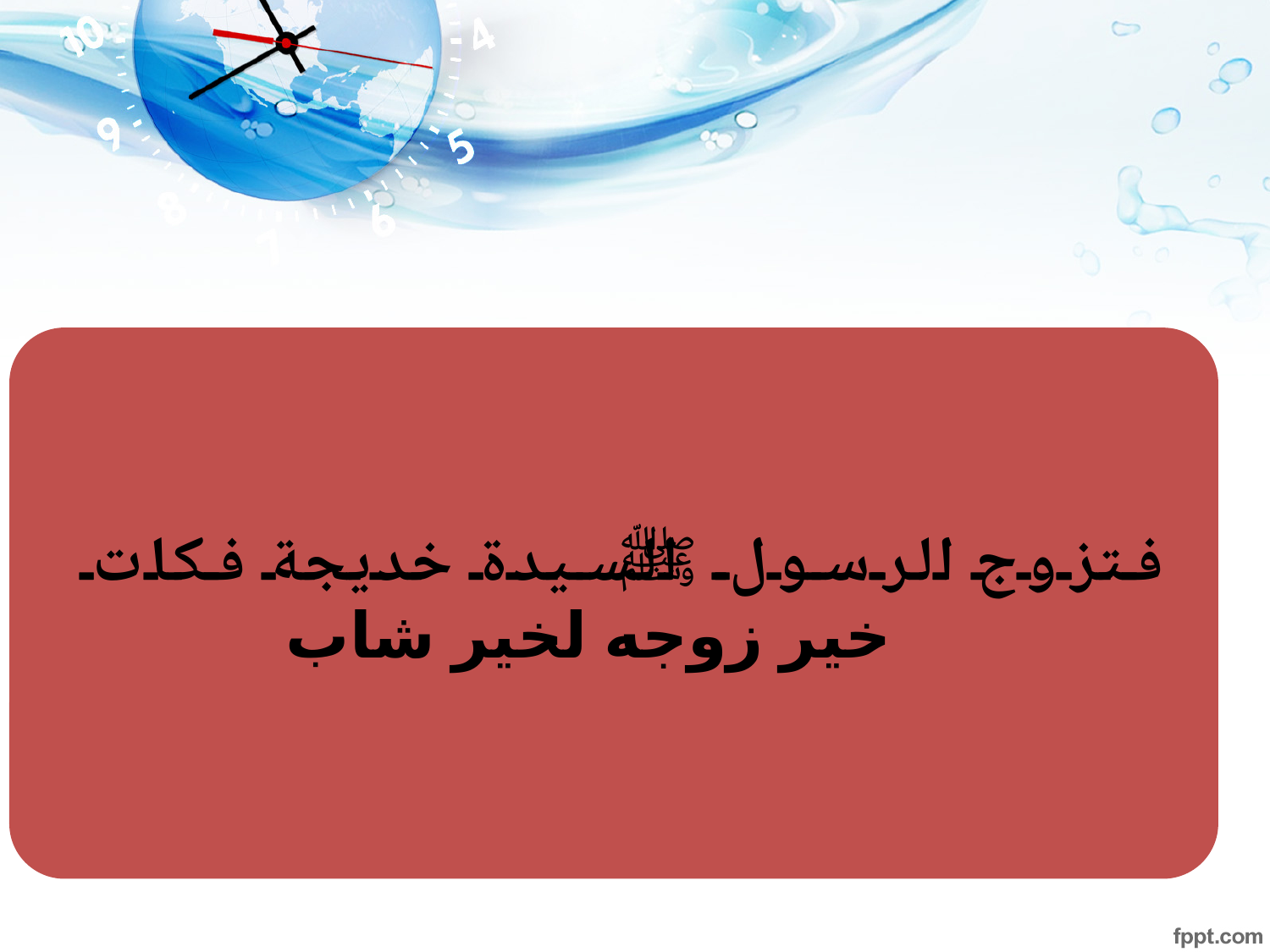

فتزوج الرسول ﷺ السيدة خديجة فكات خير زوجه لخير شاب